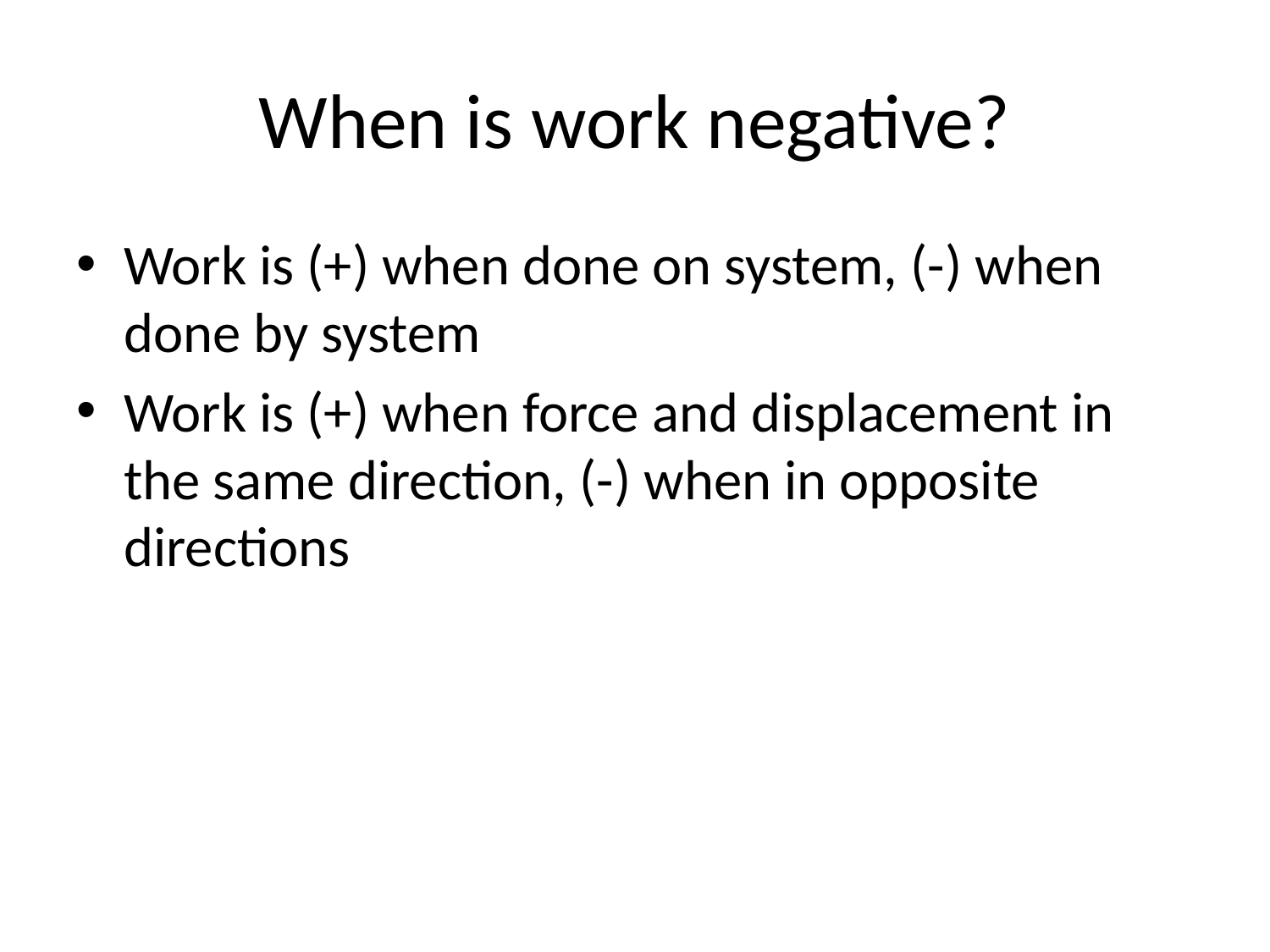

# When is work negative?
Work is (+) when done on system, (-) when done by system
Work is (+) when force and displacement in the same direction, (-) when in opposite directions